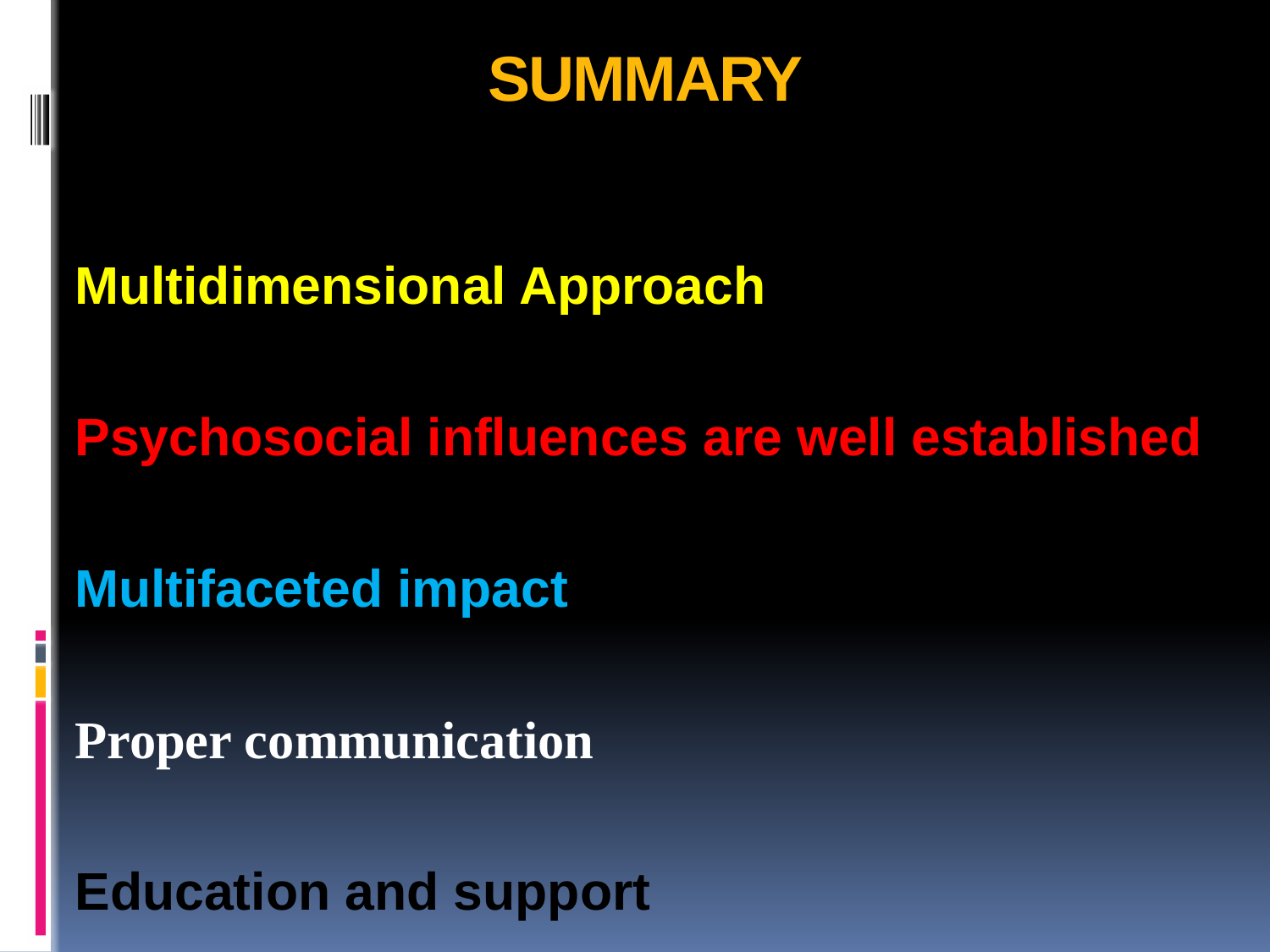

# SUMMARY

Multidimensional Approach

Psychosocial influences are well established

Multifaceted impact

Proper communication

Education and support